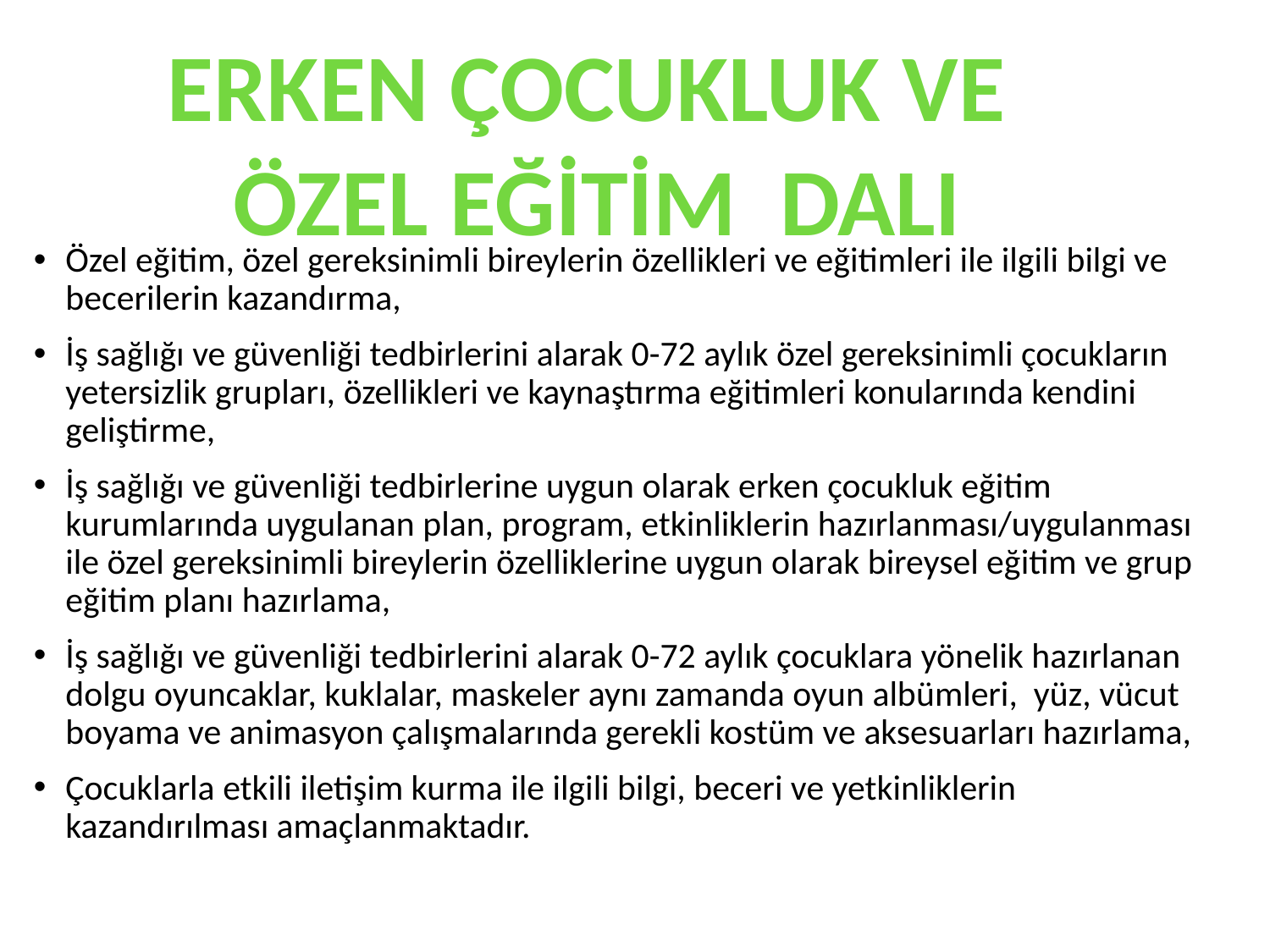

ERKEN ÇOCUKLUK VE
ÖZEL EĞİTİM  DALI
#
Özel eğitim, özel gereksinimli bireylerin özellikleri ve eğitimleri ile ilgili bilgi ve becerilerin kazandırma,
İş sağlığı ve güvenliği tedbirlerini alarak 0-72 aylık özel gereksinimli çocukların yetersizlik grupları, özellikleri ve kaynaştırma eğitimleri konularında kendini geliştirme,
İş sağlığı ve güvenliği tedbirlerine uygun olarak erken çocukluk eğitim kurumlarında uygulanan plan, program, etkinliklerin hazırlanması/uygulanması ile özel gereksinimli bireylerin özelliklerine uygun olarak bireysel eğitim ve grup eğitim planı hazırlama,
İş sağlığı ve güvenliği tedbirlerini alarak 0-72 aylık çocuklara yönelik hazırlanan dolgu oyuncaklar, kuklalar, maskeler aynı zamanda oyun albümleri,  yüz, vücut boyama ve animasyon çalışmalarında gerekli kostüm ve aksesuarları hazırlama,
Çocuklarla etkili iletişim kurma ile ilgili bilgi, beceri ve yetkinliklerin kazandırılması amaçlanmaktadır.